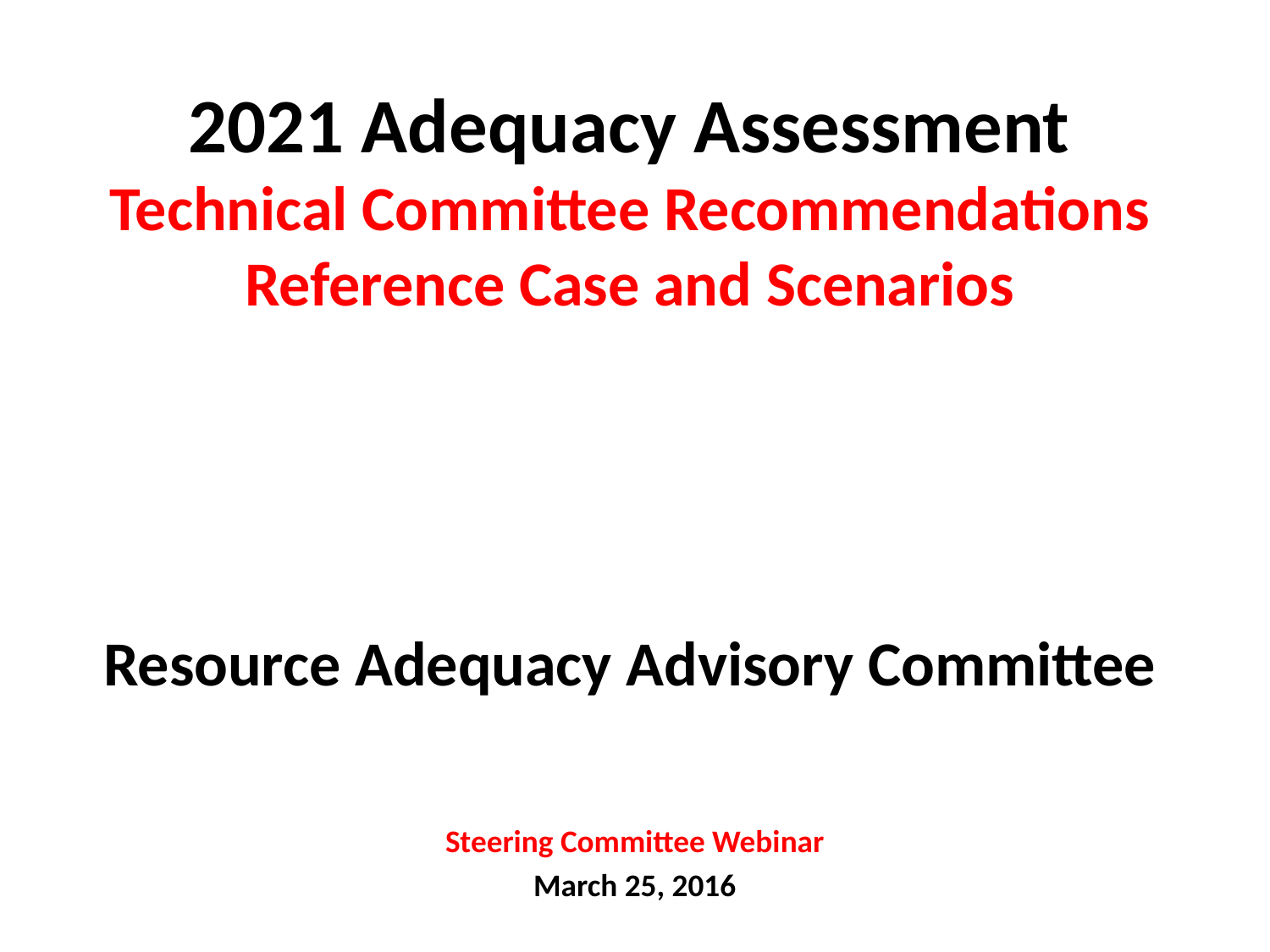

# 2021 Adequacy Assessment Technical Committee Recommendations Reference Case and Scenarios Resource Adequacy Advisory Committee
Steering Committee Webinar
March 25, 2016